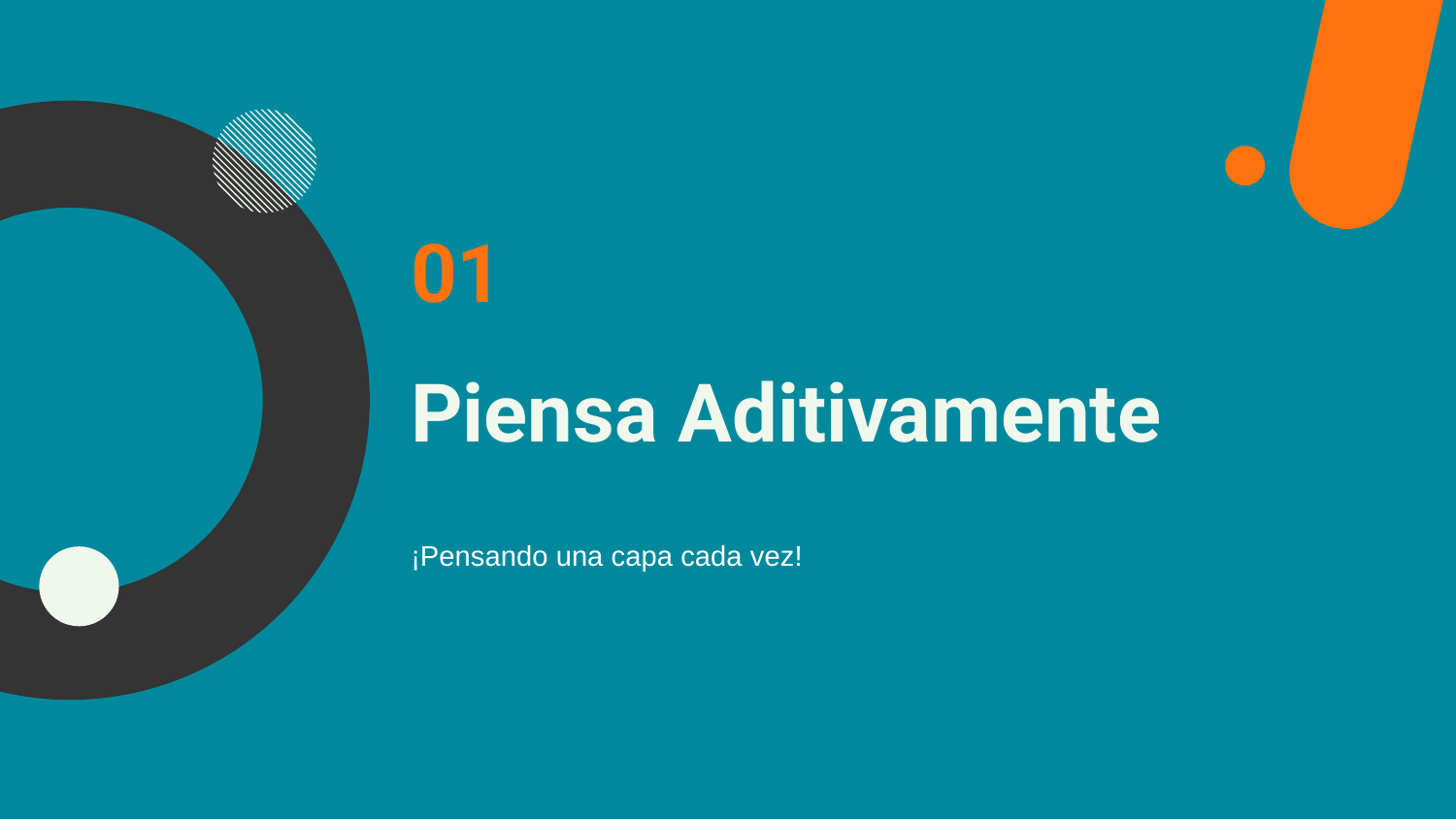

01
# Piensa Aditivamente
¡Pensando una capa cada vez!